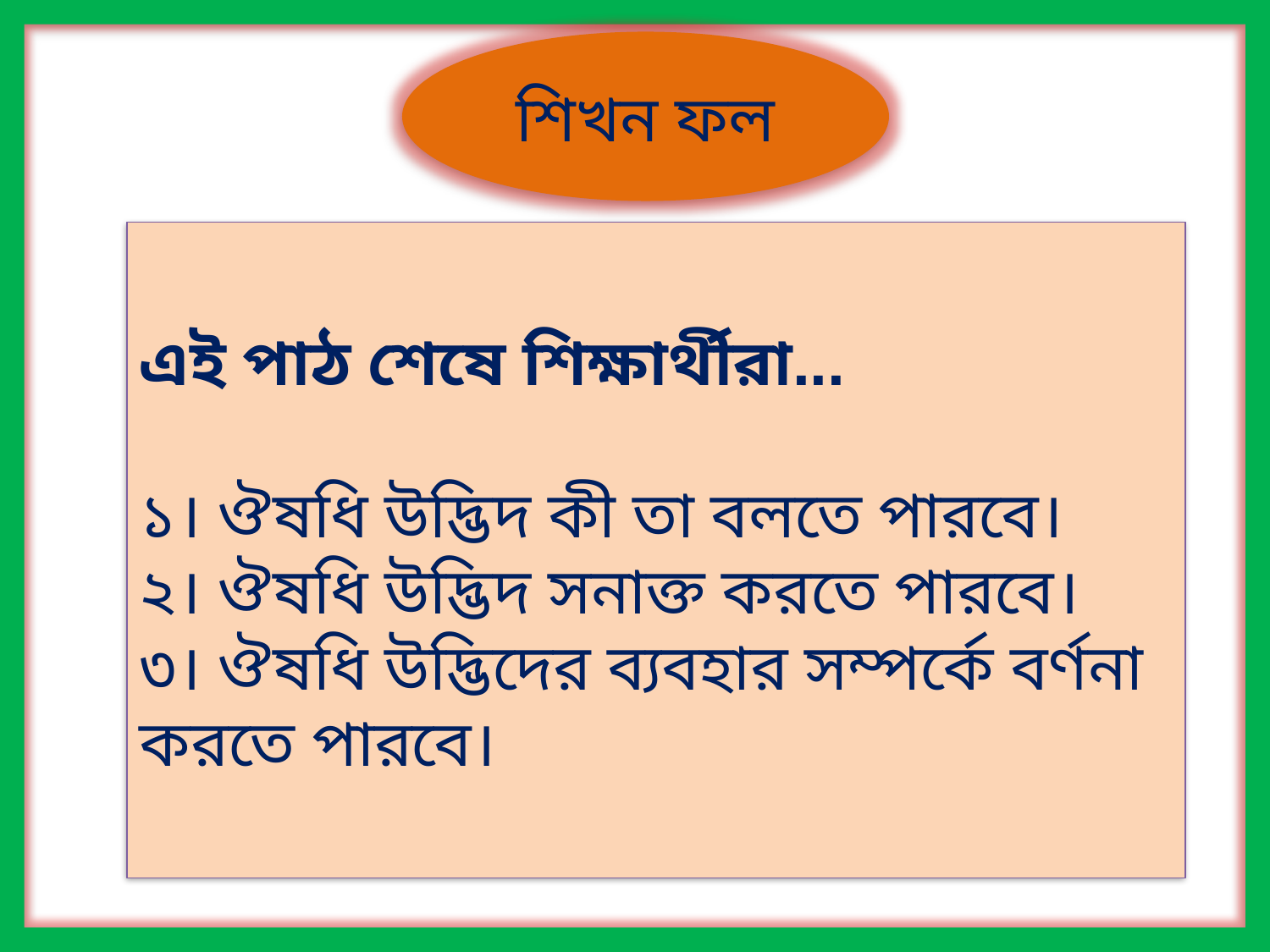

শিখন ফল
এই পাঠ শেষে শিক্ষার্থীরা...

১। ঔষধি উদ্ভিদ কী তা বলতে পারবে।
২। ঔষধি উদ্ভিদ সনাক্ত করতে পারবে।
৩। ঔষধি উদ্ভিদের ব্যবহার সম্পর্কে বর্ণনা করতে পারবে।